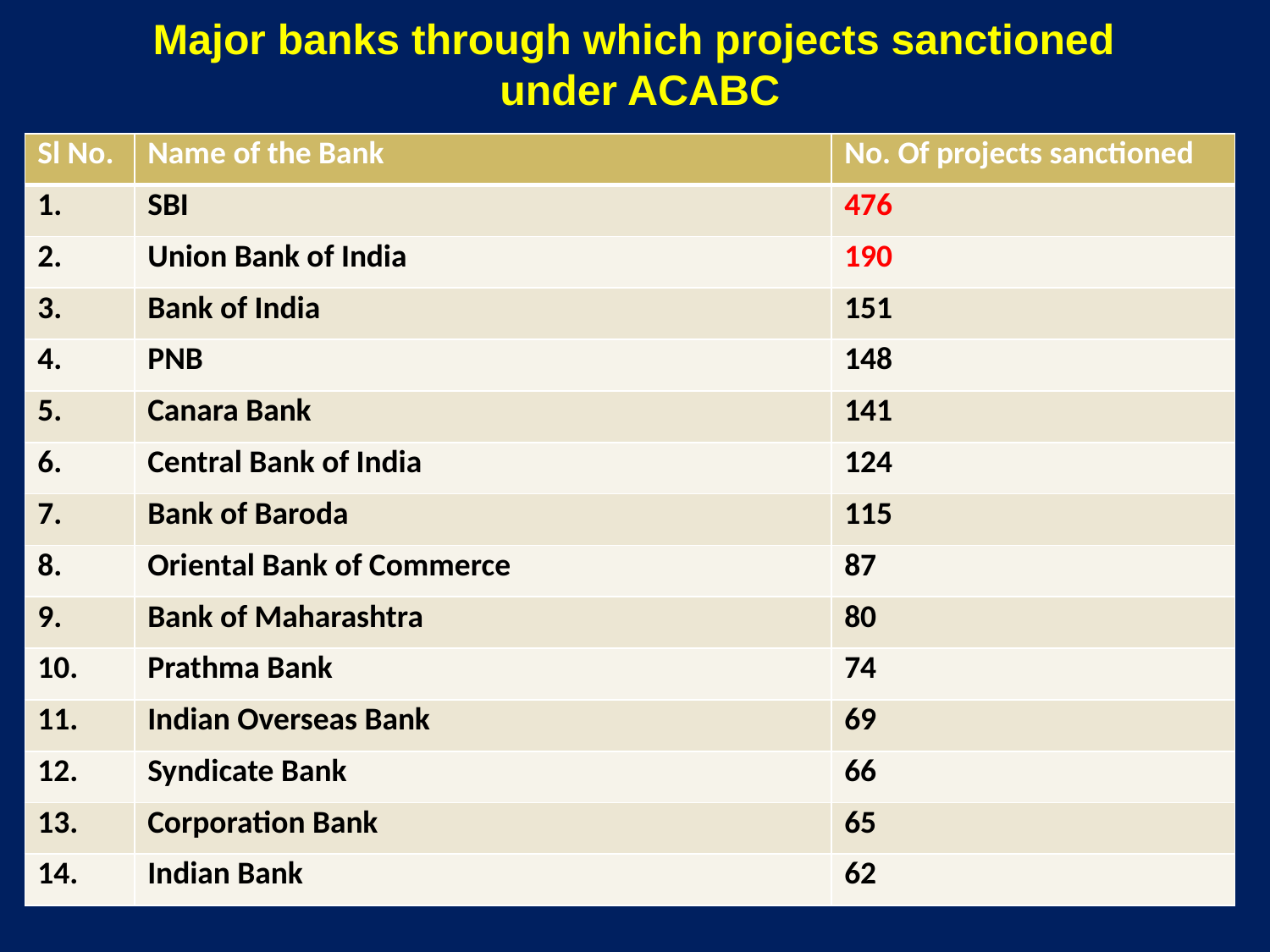

Major banks through which projects sanctioned
under ACABC
| Sl No. | Name of the Bank | No. Of projects sanctioned |
| --- | --- | --- |
|  | SBI | 476 |
| 2. | Union Bank of India | 190 |
| 3. | Bank of India | 151 |
| 4. | PNB | 148 |
| 5. | Canara Bank | 141 |
| 6. | Central Bank of India | 124 |
| 7. | Bank of Baroda | 115 |
| 8. | Oriental Bank of Commerce | 87 |
| 9. | Bank of Maharashtra | 80 |
| 10. | Prathma Bank | 74 |
| 11. | Indian Overseas Bank | 69 |
| 12. | Syndicate Bank | 66 |
| 13. | Corporation Bank | 65 |
| 14. | Indian Bank | 62 |